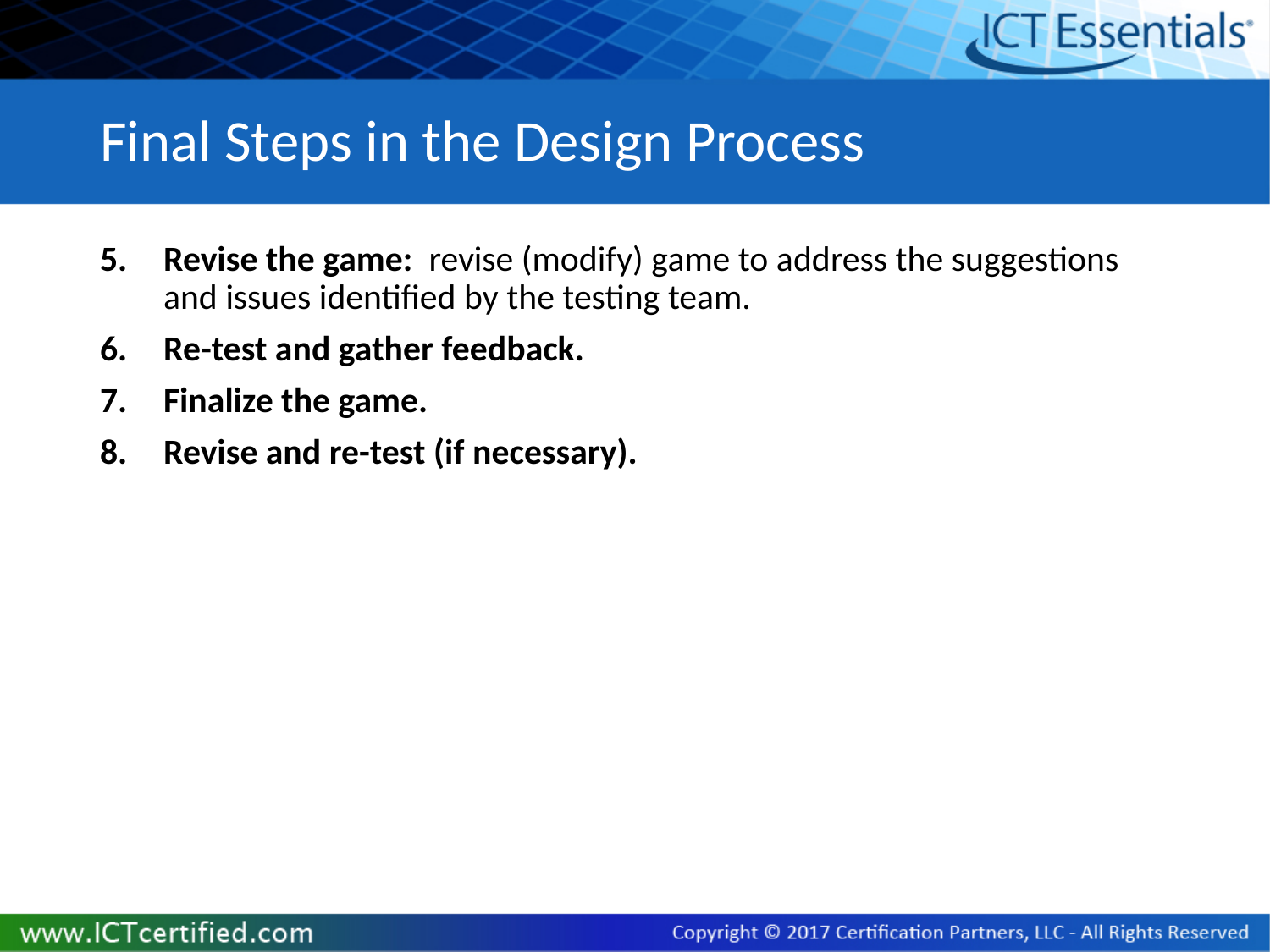

# Final Steps in the Design Process
Revise the game:  revise (modify) game to address the suggestions and issues identified by the testing team.
Re-test and gather feedback.
Finalize the game.
Revise and re-test (if necessary).